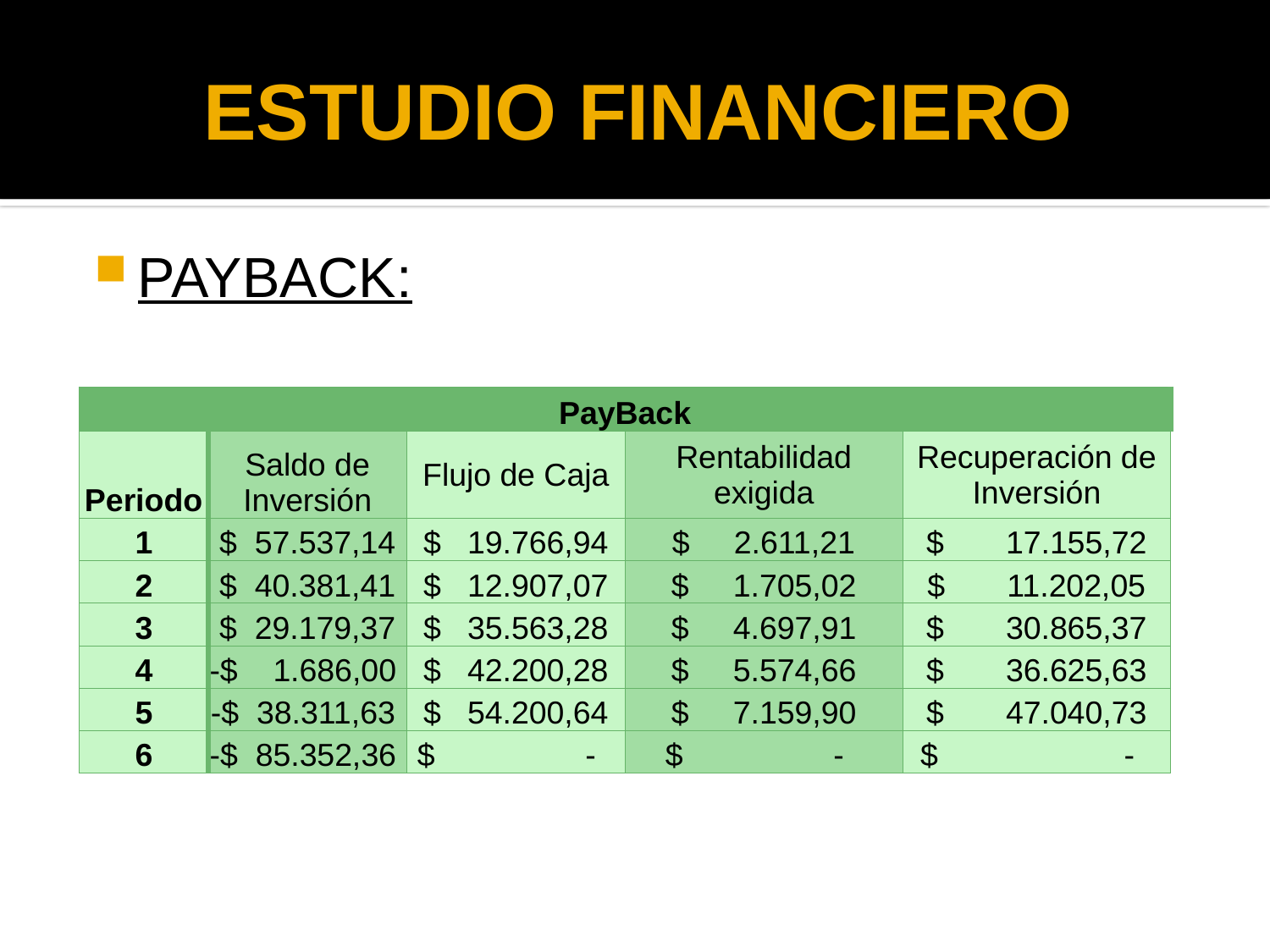

# ESTUDIO FINANCIERO
PAYBACK:

| PayBack |  |  |  |  |
| --- | --- | --- | --- | --- |
| Periodo | Saldo de Inversión | Flujo de Caja | Rentabilidad exigida | Recuperación de Inversión |
| 1 | $ 57.537,14 | $ 19.766,94 | $ 2.611,21 | $ 17.155,72 |
| 2 | $ 40.381,41 | $ 12.907,07 | $ 1.705,02 | $ 11.202,05 |
| 3 | $ 29.179,37 | $ 35.563,28 | $ 4.697,91 | $ 30.865,37 |
| 4 | -$ 1.686,00 | $ 42.200,28 | $ 5.574,66 | $ 36.625,63 |
| 5 | -$ 38.311,63 | $ 54.200,64 | $ 7.159,90 | $ 47.040,73 |
| 6 | -$ 85.352,36 | $ - | $ - | $ - |